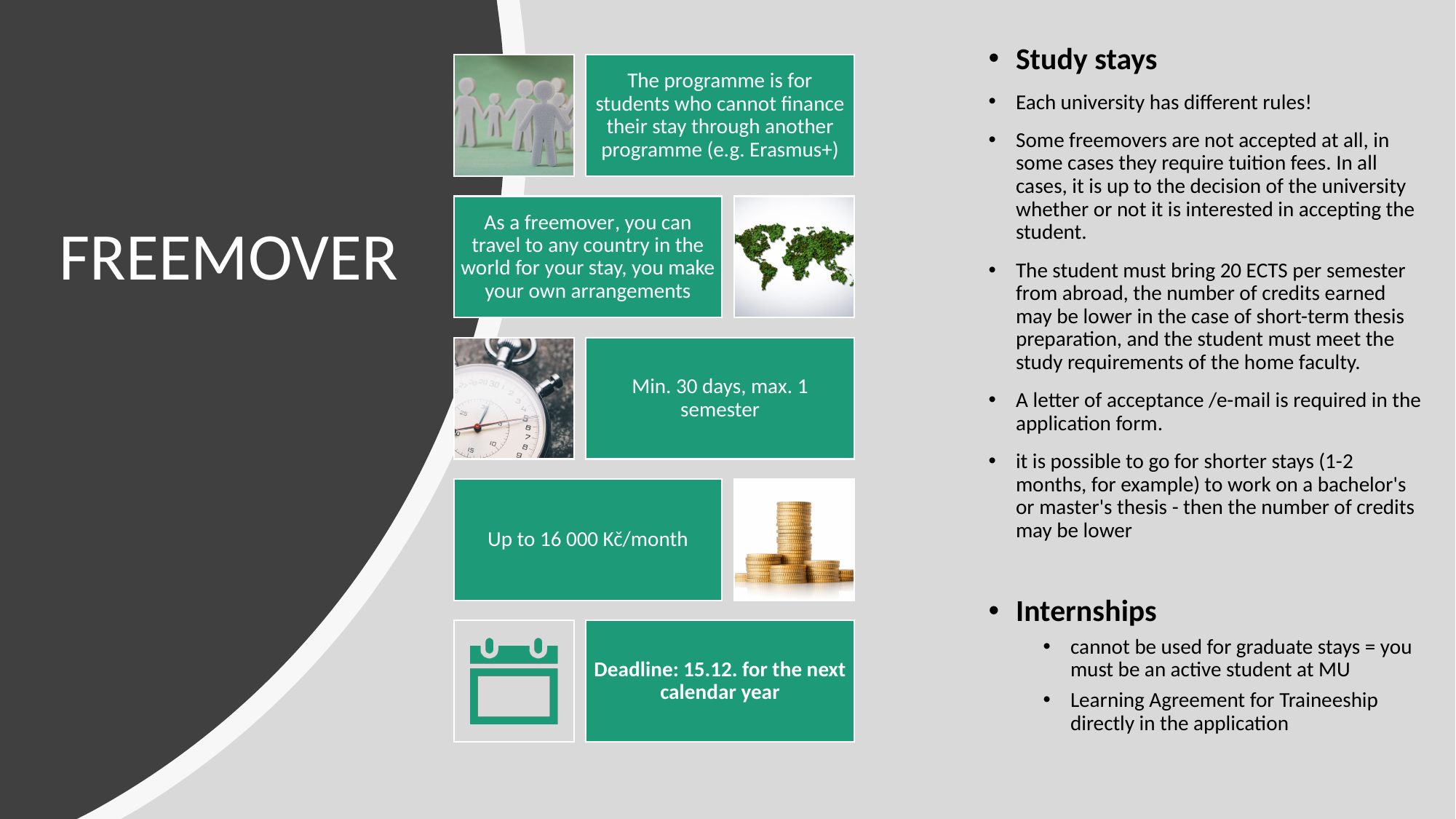

Study stays
Each university has different rules!
Some freemovers are not accepted at all, in some cases they require tuition fees. In all cases, it is up to the decision of the university whether or not it is interested in accepting the student.
The student must bring 20 ECTS per semester from abroad, the number of credits earned may be lower in the case of short-term thesis preparation, and the student must meet the study requirements of the home faculty.
A letter of acceptance /e-mail is required in the application form.
it is possible to go for shorter stays (1-2 months, for example) to work on a bachelor's or master's thesis - then the number of credits may be lower

Internships
cannot be used for graduate stays = you must be an active student at MU
Learning Agreement for Traineeship directly in the application
The programme is for students who cannot finance their stay through another programme (e.g. Erasmus+)
As a freemover, you can travel to any country in the world for your stay, you make your own arrangements
Min. 30 days, max. 1 semester
Up to 16 000 Kč/month
Deadline: 15.12. for the next calendar year
# FREEMOVER